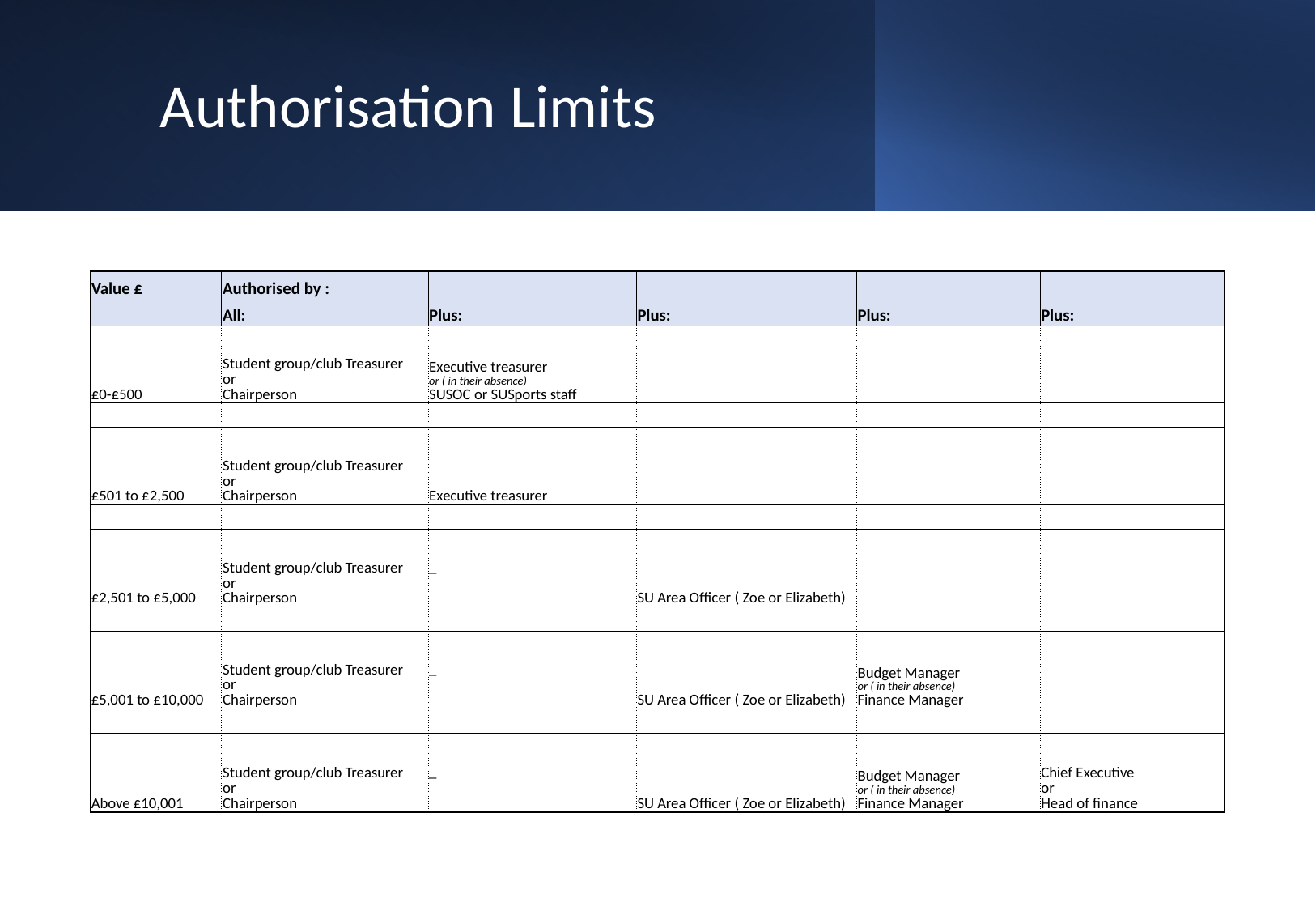

# Authorisation Limits
| Value £ | Authorised by : |  |  |  |  |
| --- | --- | --- | --- | --- | --- |
|  | All: | Plus: | Plus: | Plus: | Plus: |
| £0-£500 | Student group/club Treasurer or Chairperson | Executive treasurer or ( in their absence) SUSOC or SUSports staff |  |  |  |
|  |  |  |  |  |  |
| £501 to £2,500 | Student group/club Treasurer or Chairperson | Executive treasurer |  |  |  |
|  |  |  |  |  |  |
| £2,501 to £5,000 | Student group/club Treasurer or Chairperson | \_ | SU Area Officer ( Zoe or Elizabeth) |  |  |
|  |  |  |  |  |  |
| £5,001 to £10,000 | Student group/club Treasurer or Chairperson | \_ | SU Area Officer ( Zoe or Elizabeth) | Budget Manager or ( in their absence) Finance Manager |  |
|  |  |  |  |  |  |
| Above £10,001 | Student group/club Treasurer or Chairperson | \_ | SU Area Officer ( Zoe or Elizabeth) | Budget Manager or ( in their absence) Finance Manager | Chief Executive or Head of finance |